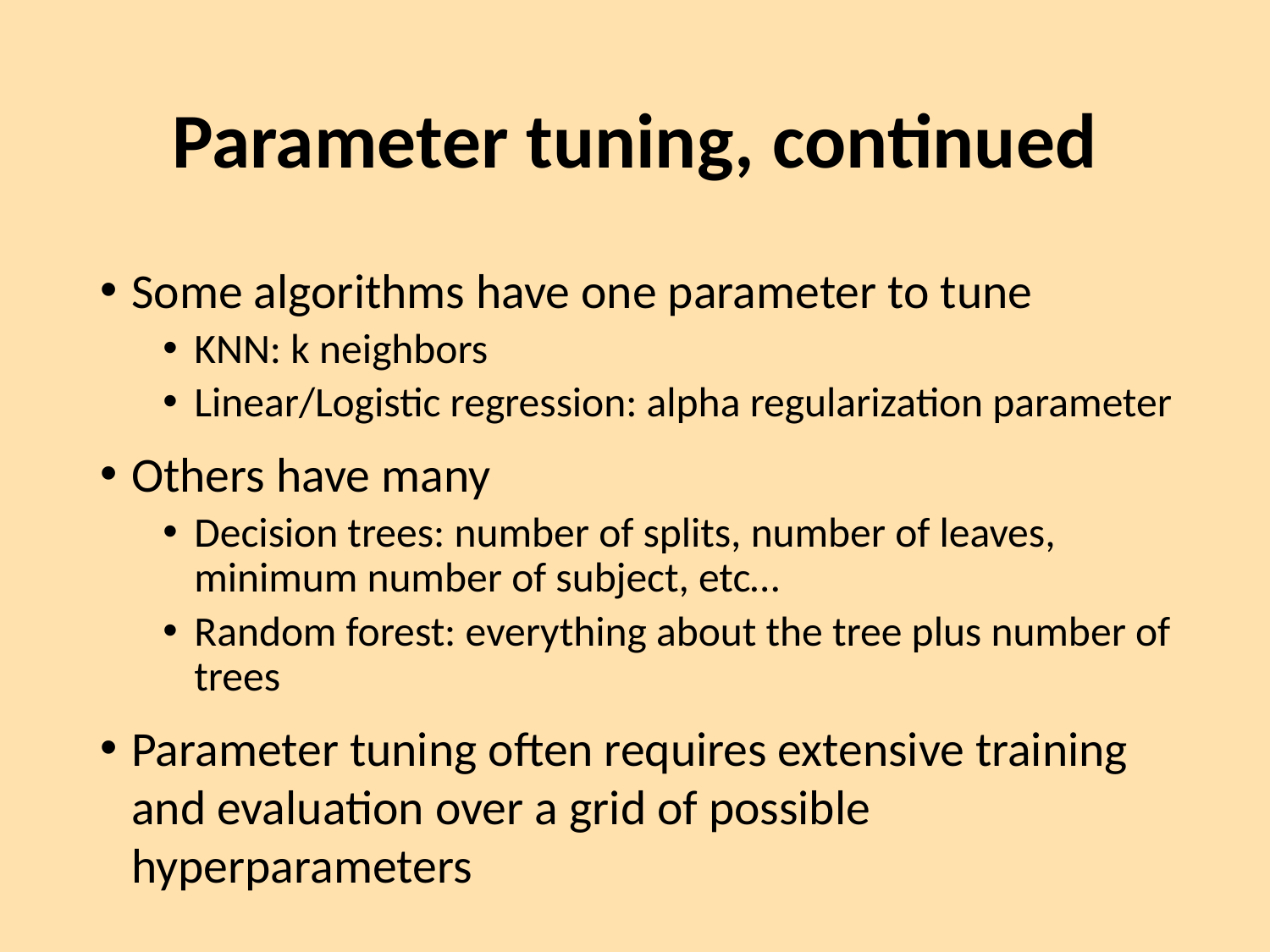

# Parameter tuning, continued
Some algorithms have one parameter to tune
KNN: k neighbors
Linear/Logistic regression: alpha regularization parameter
Others have many
Decision trees: number of splits, number of leaves, minimum number of subject, etc…
Random forest: everything about the tree plus number of trees
Parameter tuning often requires extensive training and evaluation over a grid of possible hyperparameters